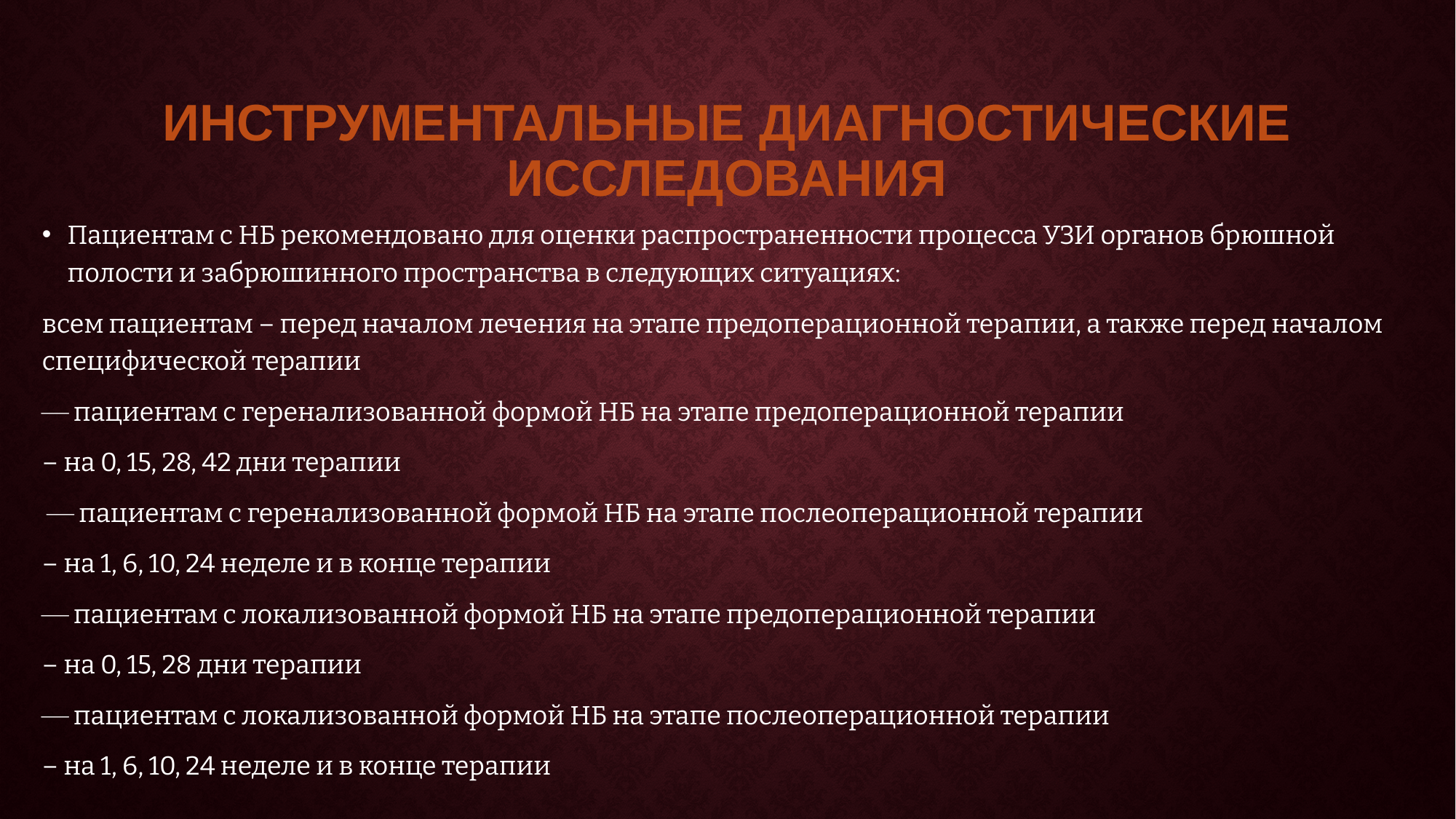

# Инструментальные диагностические исследования
Пациентам с НБ рекомендовано для оценки распространенности процесса УЗИ органов брюшной полости и забрюшинного пространства в следующих ситуациях:
всем пациентам – перед началом лечения на этапе предоперационной терапии, а также перед началом специфической терапии
⎯ пациентам с геренализованной формой НБ на этапе предоперационной терапии
– на 0, 15, 28, 42 дни терапии
 ⎯ пациентам с геренализованной формой НБ на этапе послеоперационной терапии
– на 1, 6, 10, 24 неделе и в конце терапии
⎯ пациентам с локализованной формой НБ на этапе предоперационной терапии
– на 0, 15, 28 дни терапии
⎯ пациентам с локализованной формой НБ на этапе послеоперационной терапии
– на 1, 6, 10, 24 неделе и в конце терапии